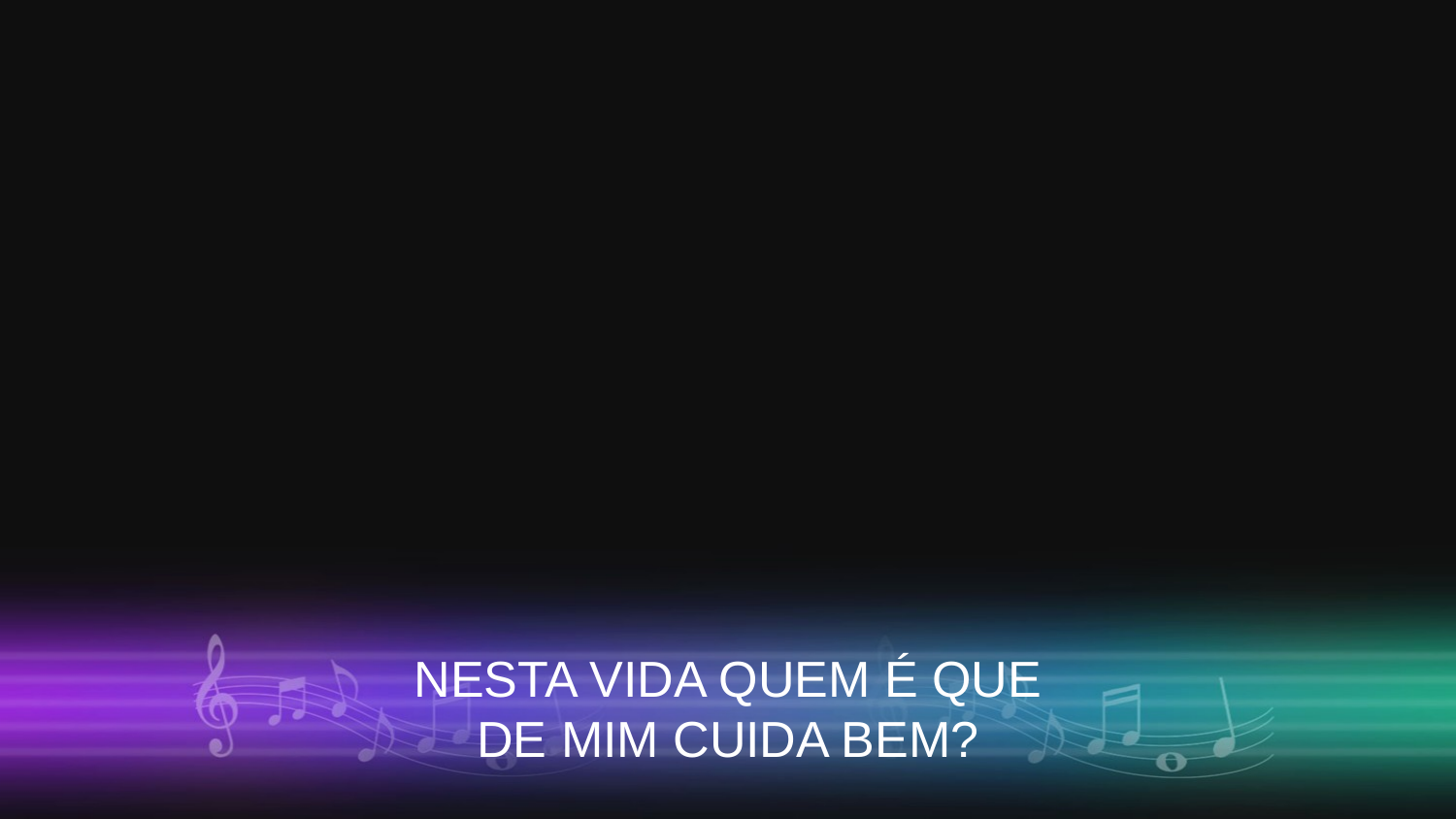

NESTA VIDA QUEM É QUE
DE MIM CUIDA BEM?